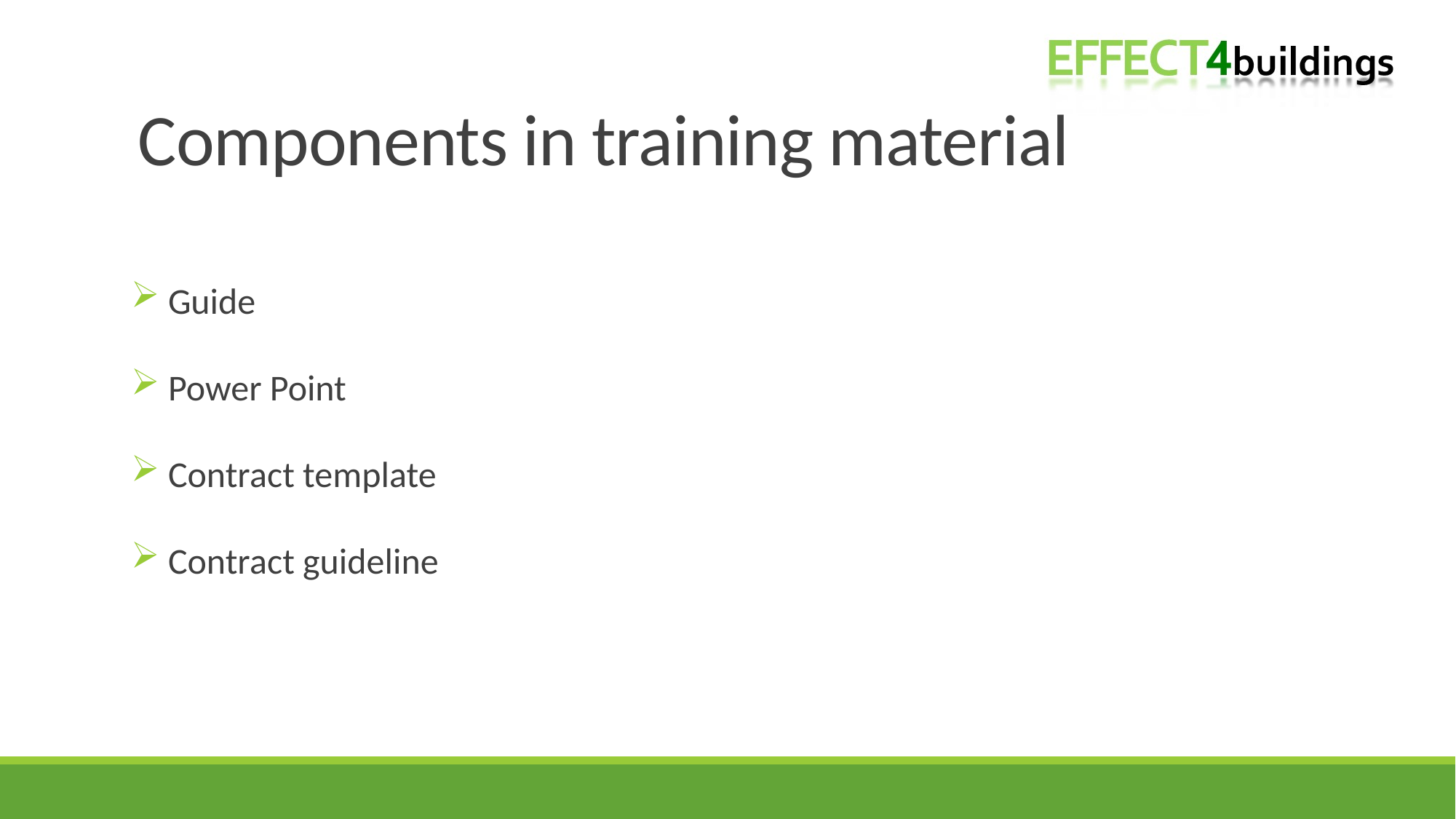

# Components in training material
 Guide
 Power Point
 Contract template
 Contract guideline